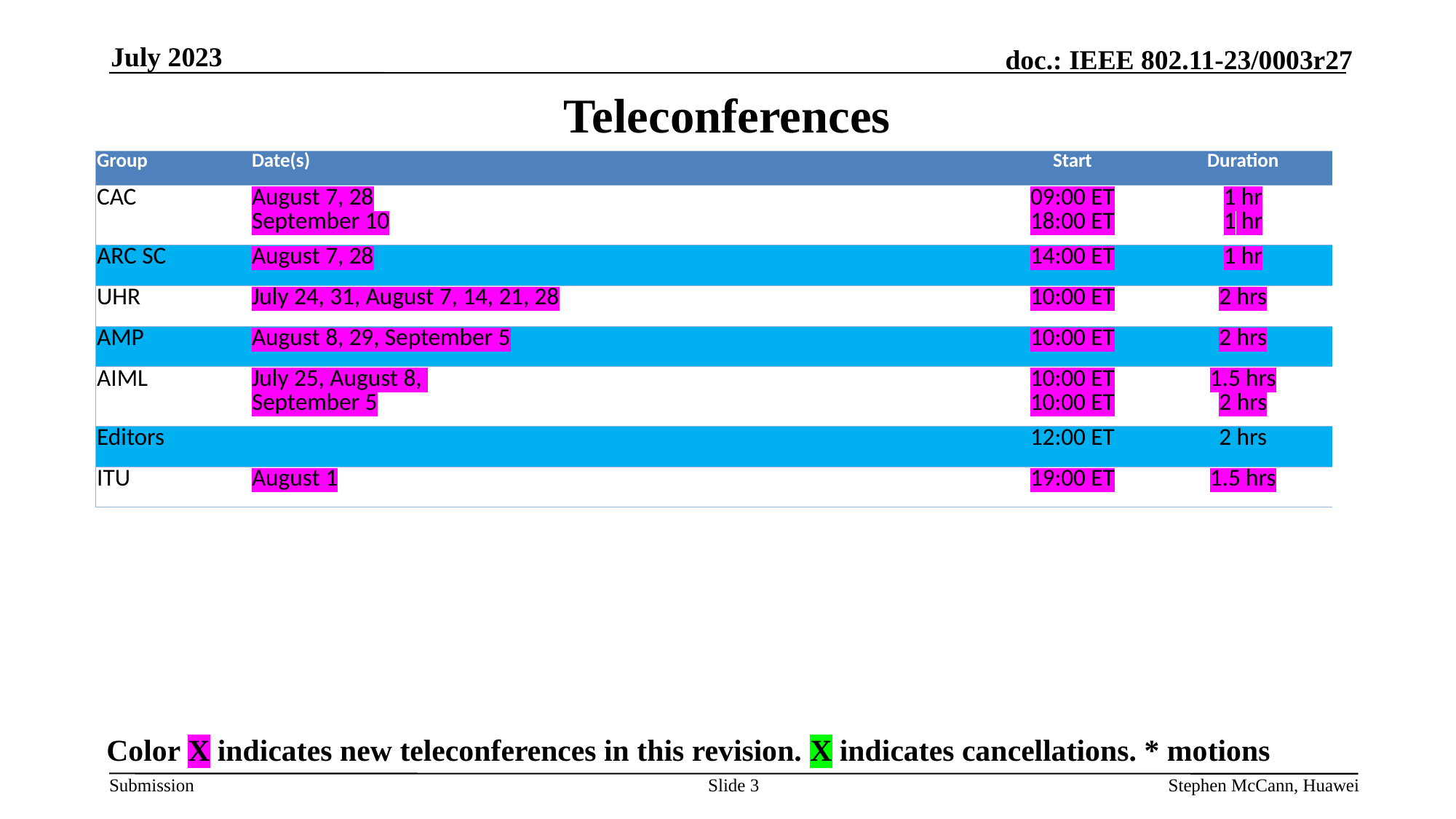

July 2023
# Teleconferences
| Group | Date(s) | Start | Duration |
| --- | --- | --- | --- |
| CAC | August 7, 28 September 10 | 09:00 ET 18:00 ET | 1 hr 1 hr |
| ARC SC | August 7, 28 | 14:00 ET | 1 hr |
| UHR | July 24, 31, August 7, 14, 21, 28 | 10:00 ET | 2 hrs |
| AMP | August 8, 29, September 5 | 10:00 ET | 2 hrs |
| AIML | July 25, August 8, September 5 | 10:00 ET 10:00 ET | 1.5 hrs 2 hrs |
| Editors |  | 12:00 ET | 2 hrs |
| ITU | August 1 | 19:00 ET | 1.5 hrs |
Color X indicates new teleconferences in this revision. X indicates cancellations. * motions
Slide 3
Stephen McCann, Huawei